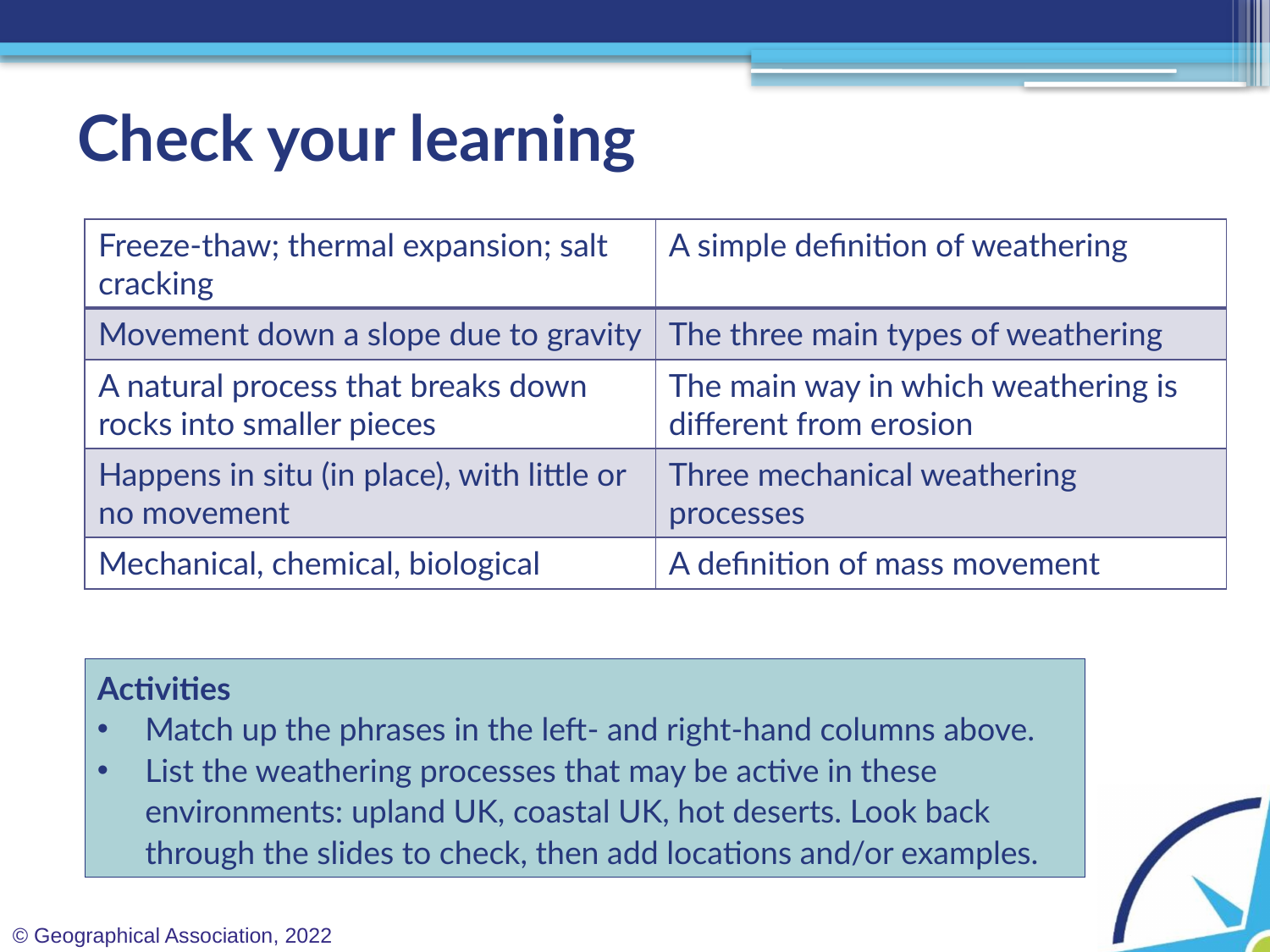

# Check your learning
| Freeze-thaw; thermal expansion; salt cracking | A simple definition of weathering |
| --- | --- |
| Movement down a slope due to gravity | The three main types of weathering |
| A natural process that breaks down rocks into smaller pieces | The main way in which weathering is different from erosion |
| Happens in situ (in place), with little or no movement | Three mechanical weathering processes |
| Mechanical, chemical, biological | A definition of mass movement |
Activities
Match up the phrases in the left- and right-hand columns above.
List the weathering processes that may be active in these environments: upland UK, coastal UK, hot deserts. Look back through the slides to check, then add locations and/or examples.